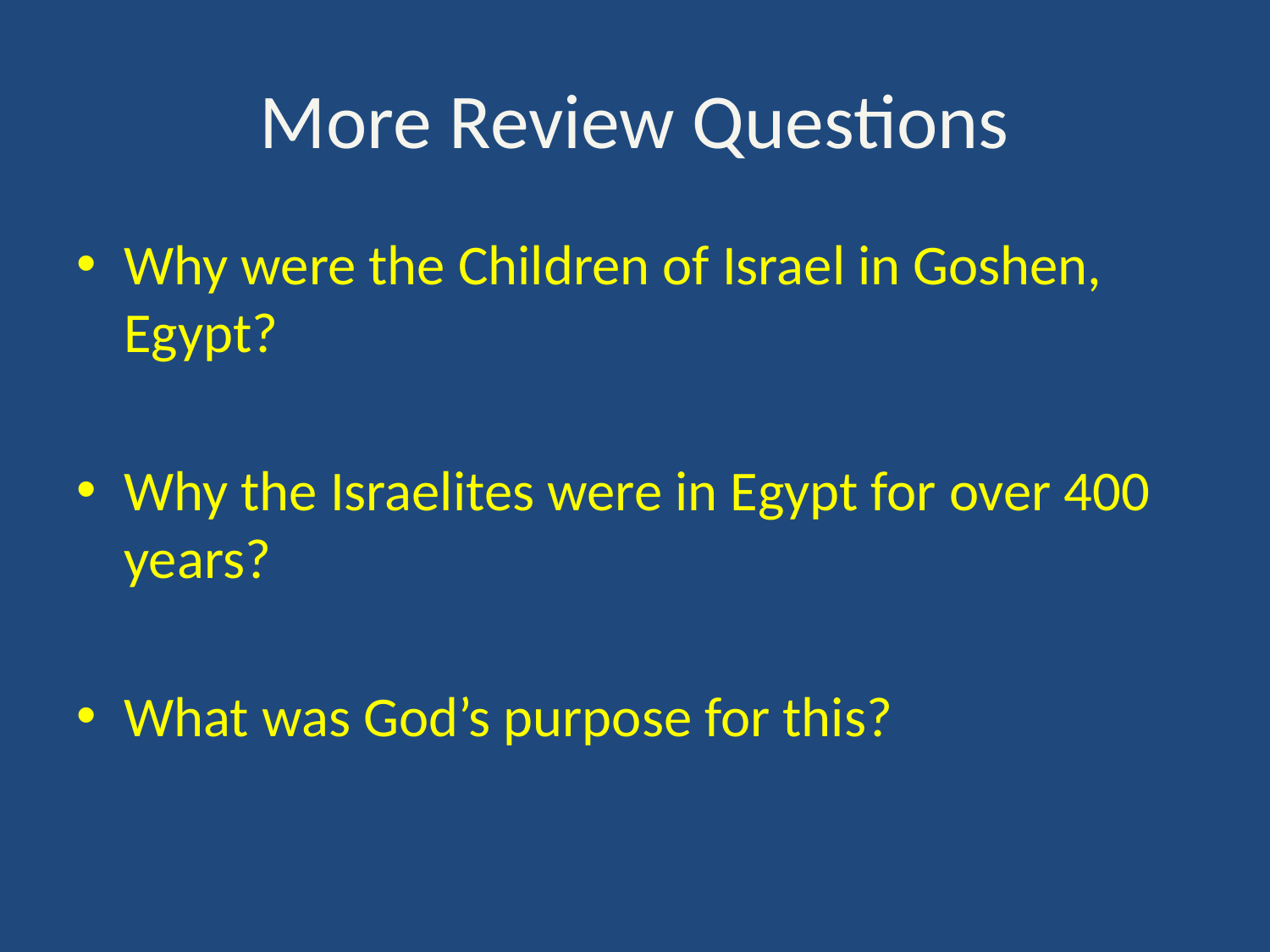

# More Review Questions
Why were the Children of Israel in Goshen, Egypt?

Why the Israelites were in Egypt for over 400 years?

What was God’s purpose for this?